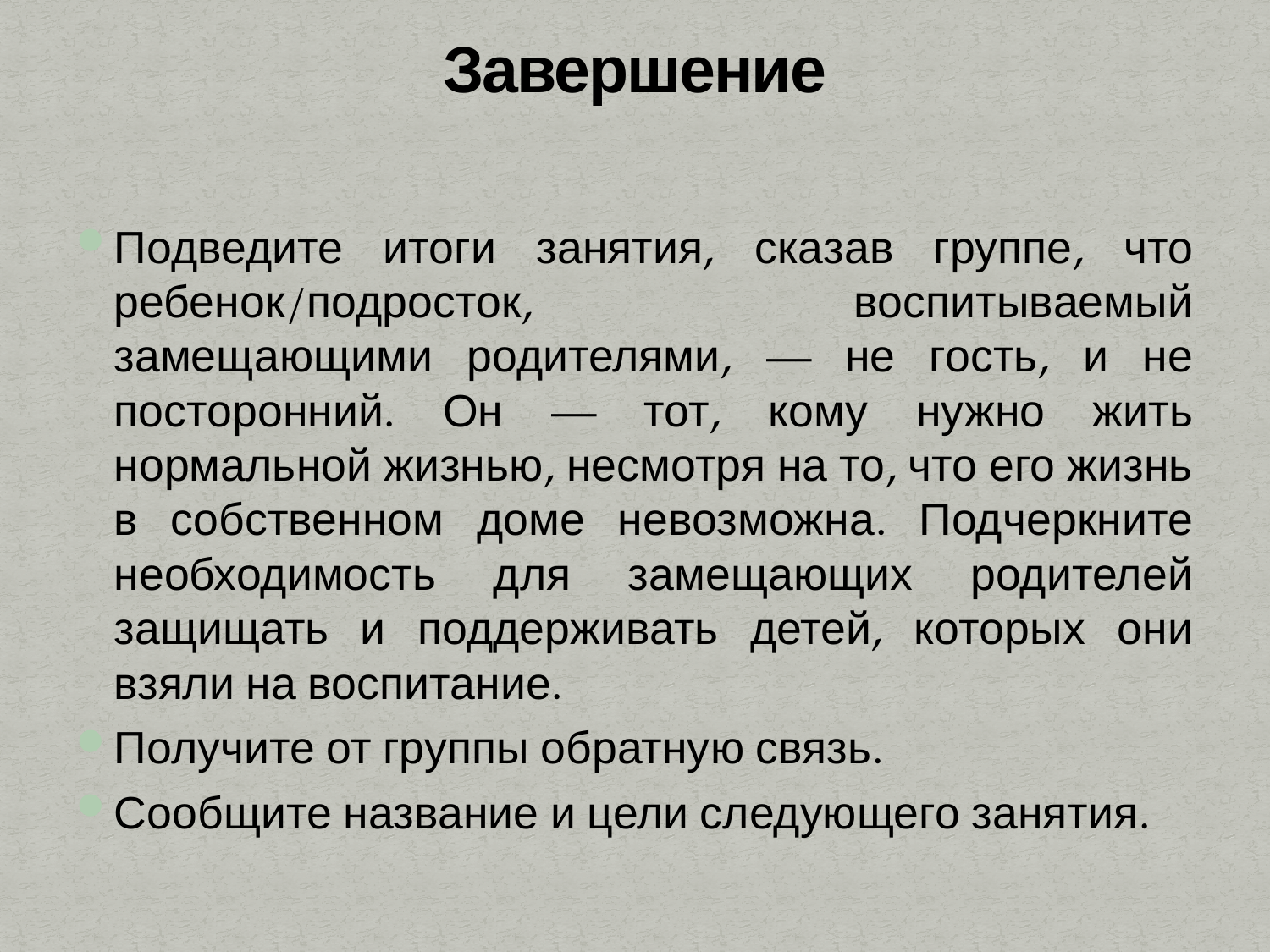

# Завершение
Подведите итоги занятия, сказав группе, что ребенок/подросток, воспитываемый замещающими родителями, — не гость, и не посторонний. Он — тот, кому нужно жить нормальной жизнью, несмотря на то, что его жизнь в собственном доме невозможна. Подчеркните необходимость для замещающих родителей защищать и поддерживать детей, которых они взяли на воспитание.
Получите от группы обратную связь.
Сообщите название и цели следующего занятия.